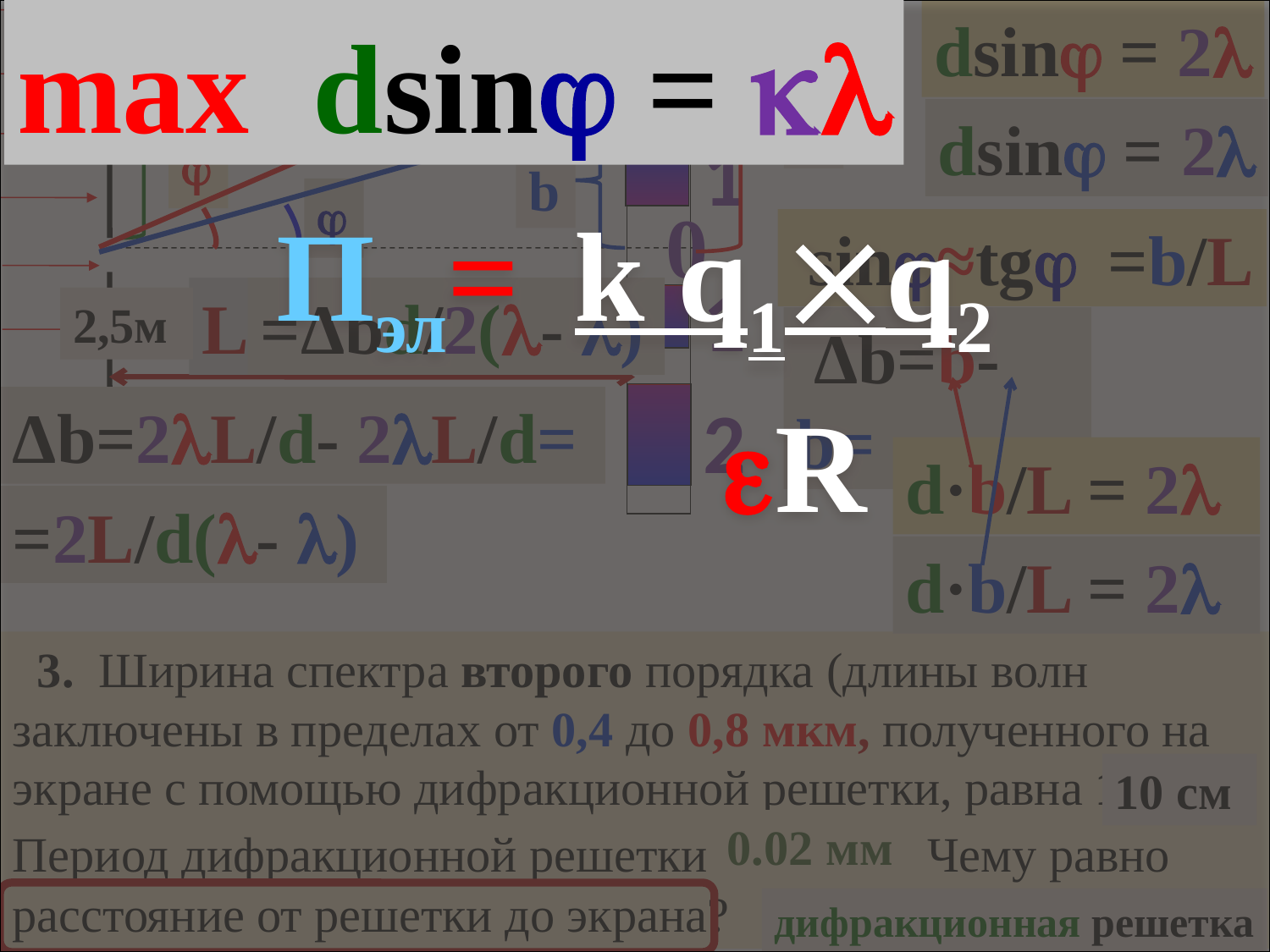

Пэл=   k q1×q2
          εR

max  dsinϕ = κλ
dsinϕ = 2λ

2

d=

b

dsinϕ = 2λ

1

ϕ

b

ϕ

0

 sinϕ≈tgϕ
 =b/L

1

L-?
=Δbd/2(λ- λ)
2,5м
 Δb=b-b=
2

Δb=2λL/d- 2λL/d=
d·b/L = 2λ
=2L/d(λ- λ)
d·b/L = 2λ
3.  Ширина спектра второго порядка (длины волн заключены в пределах от 0,4 до 0,8 мкм, полученного на экране с помощью дифракционной решетки, равна 10см. Период дифракционной решетки  0,01 мм. Чему равно расстояние от решетки до экрана?
10 см
0.02 мм

дифракционная решетка